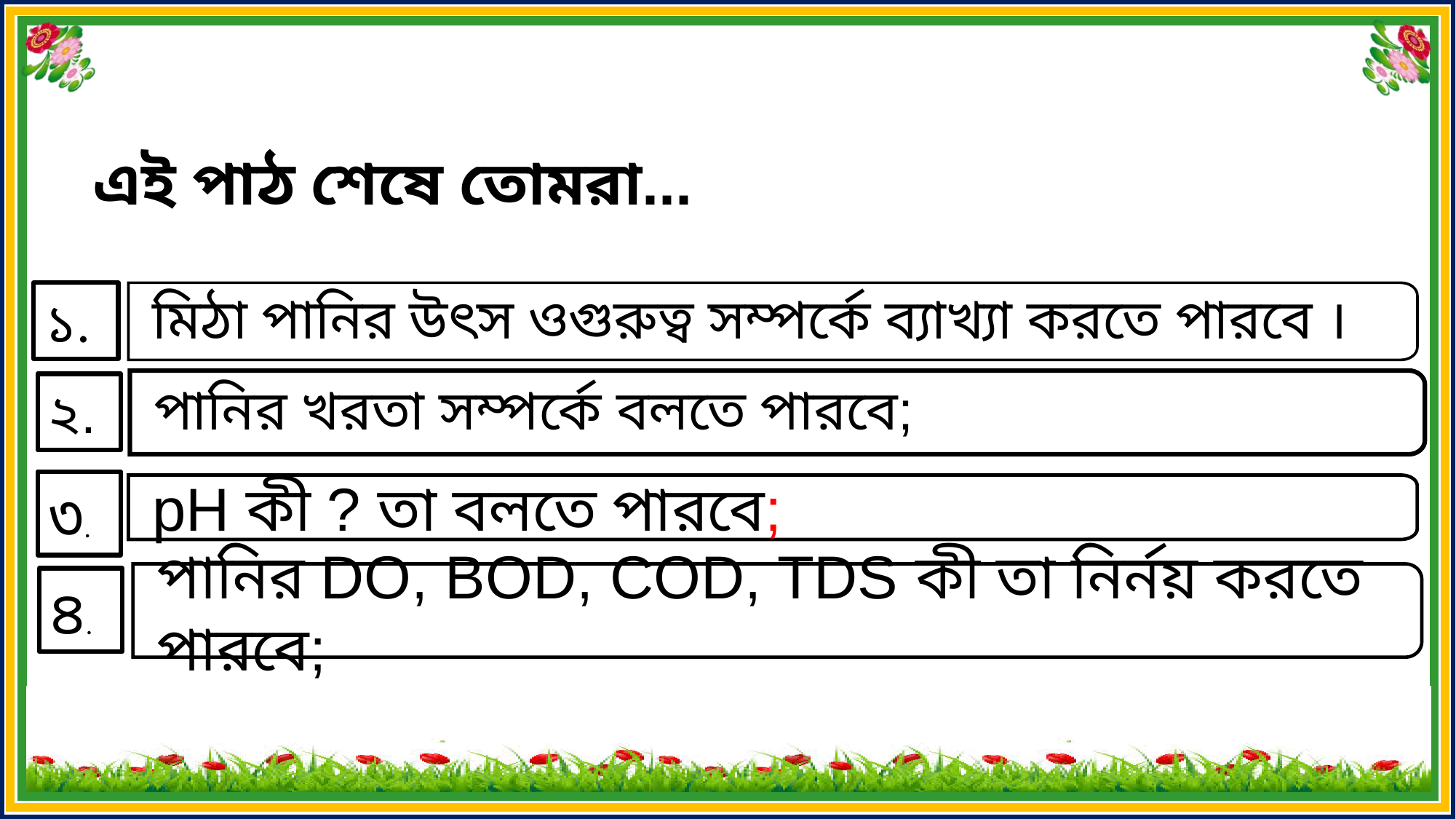

এই পাঠ শেষে তোমরা...
১.
মিঠা পানির উৎস ওগুরুত্ব সম্পর্কে ব্যাখ্যা করতে পারবে ।
পানির খরতা সম্পর্কে বলতে পারবে;
২.
৩.
pH কী ? তা বলতে পারবে;
পানির DO, BOD, COD, TDS কী তা নির্নয় করতে পারবে;
৪.